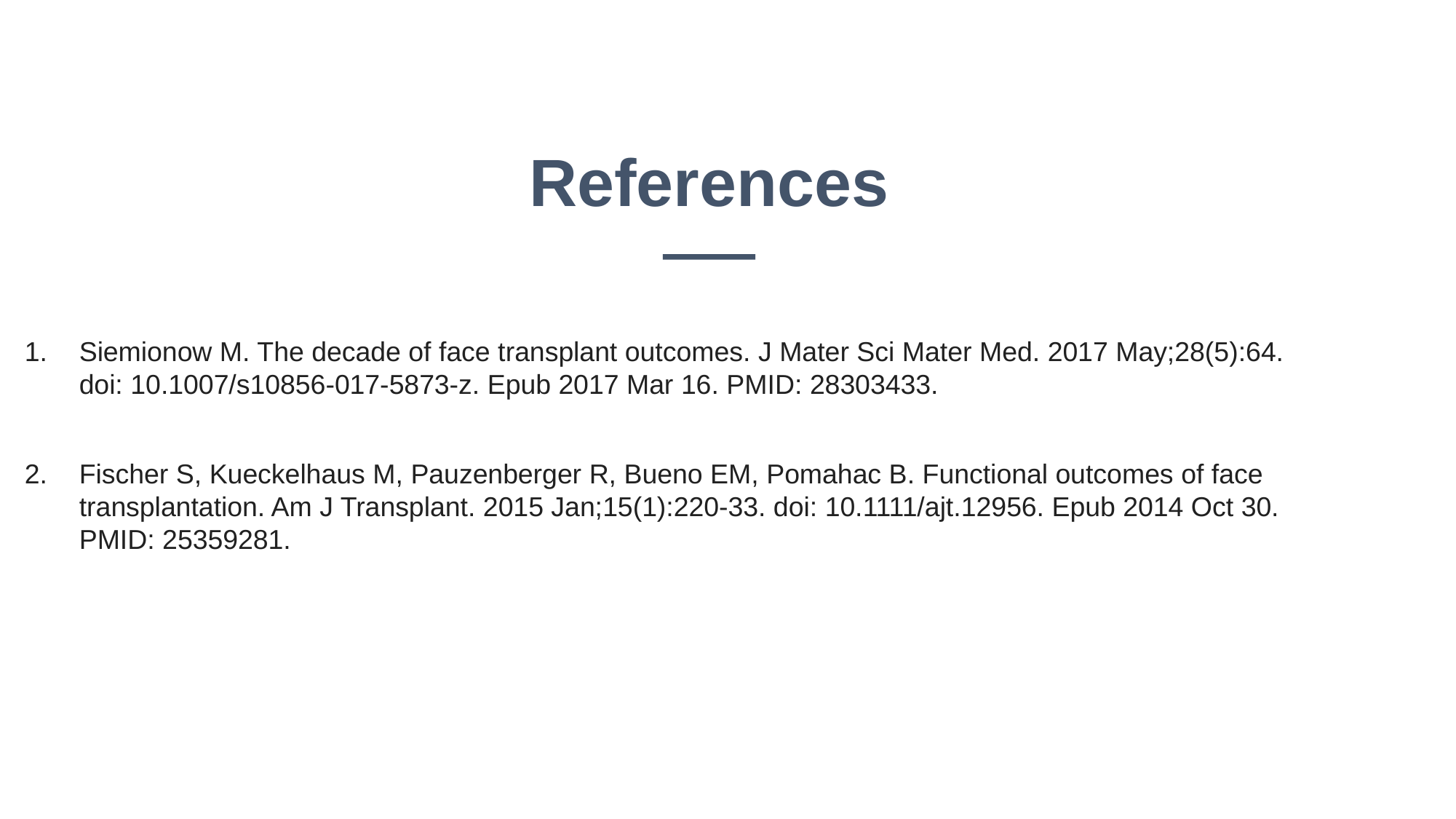

References

Siemionow M. The decade of face transplant outcomes. J Mater Sci Mater Med. 2017 May;28(5):64. doi: 10.1007/s10856-017-5873-z. Epub 2017 Mar 16. PMID: 28303433.

Fischer S, Kueckelhaus M, Pauzenberger R, Bueno EM, Pomahac B. Functional outcomes of face transplantation. Am J Transplant. 2015 Jan;15(1):220-33. doi: 10.1111/ajt.12956. Epub 2014 Oct 30. PMID: 25359281.